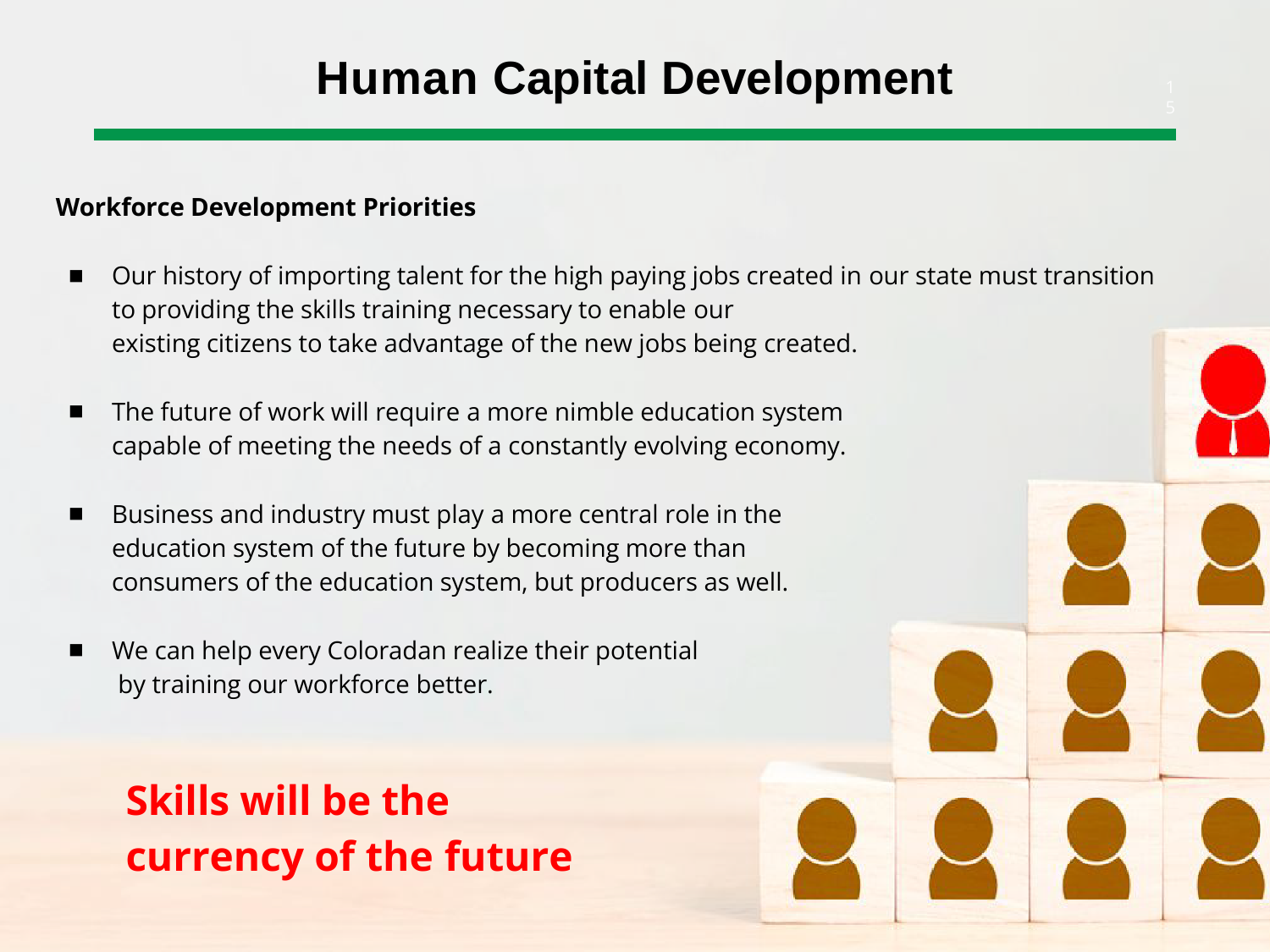

# Human Capital Development
1
5

Workforce Development Priorities

Our history of importing talent for the high paying jobs created in our state must transition  to providing the skills training necessary to enable our
existing citizens to take advantage of the new jobs being created.

The future of work will require a more nimble education system  capable of meeting the needs of a constantly evolving economy.

Business and industry must play a more central role in the  education system of the future by becoming more than  consumers of the education system, but producers as well.

We can help every Coloradan realize their potential  by training our workforce better.
Skills will be the  currency of the future